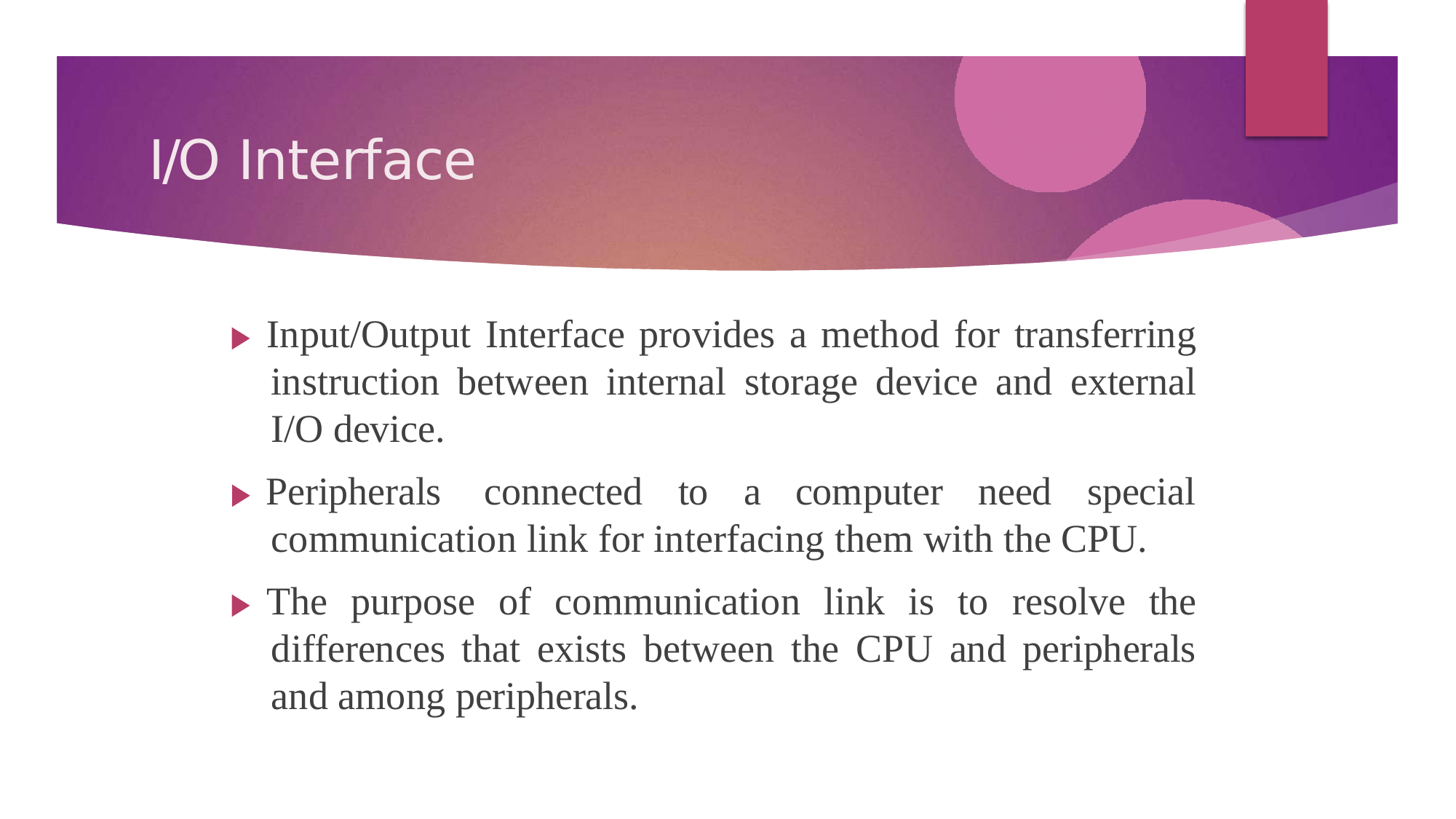

# I/O Interface
▶ Input/Output Interface provides a method for transferring instruction between internal storage device and external I/O device.
▶ Peripherals	connected	to	a	computer	need	special
communication link for interfacing them with the CPU.
▶ The  purpose  of  communication  link  is  to  resolve  the differences that exists between the CPU and peripherals and among peripherals.